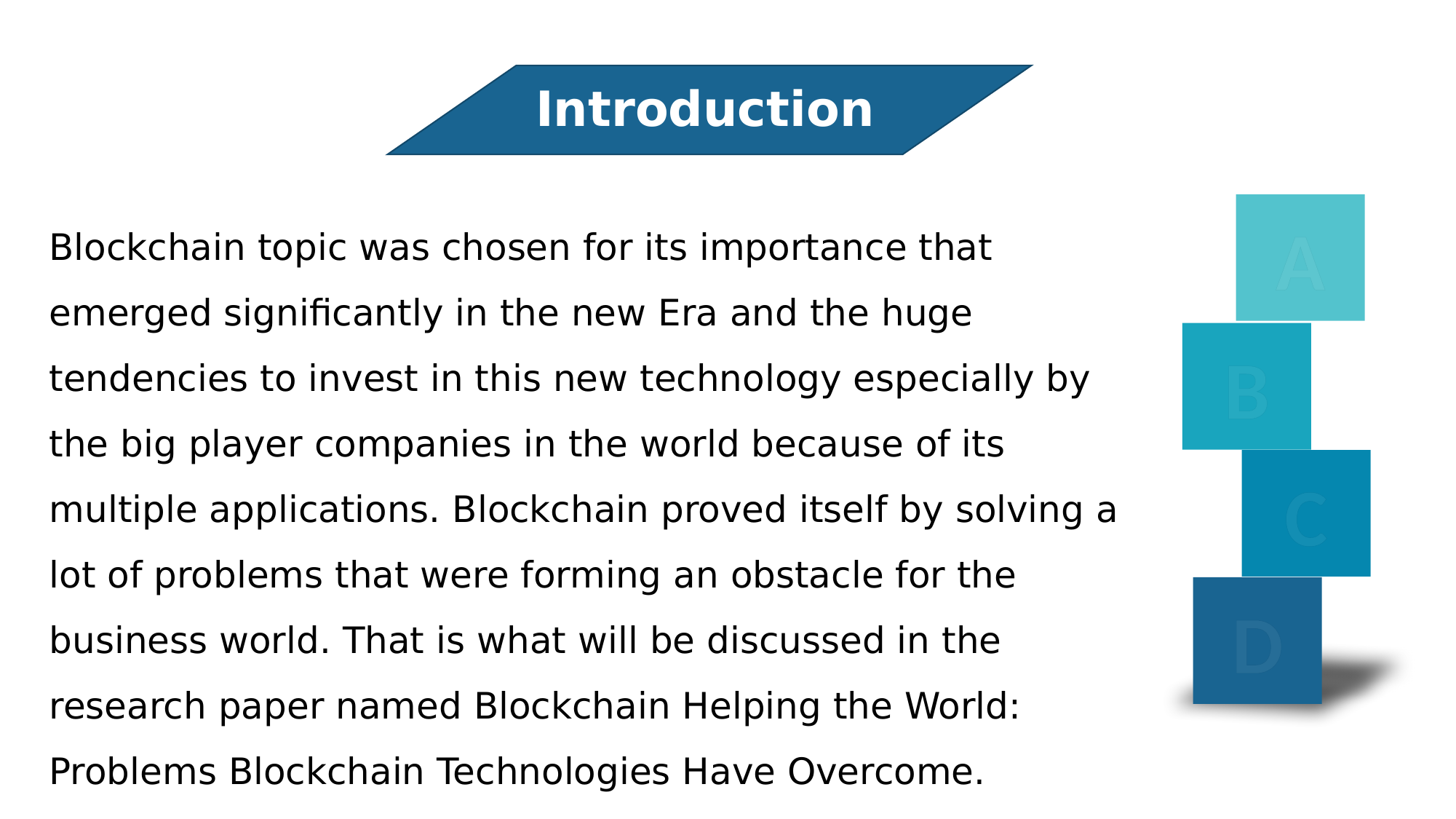

Introduction

A
B
C
D

Blockchain topic was chosen for its importance that emerged significantly in the new Era and the huge tendencies to invest in this new technology especially by the big player companies in the world because of its multiple applications. Blockchain proved itself by solving a lot of problems that were forming an obstacle for the business world. That is what will be discussed in the research paper named Blockchain Helping the World: Problems Blockchain Technologies Have Overcome.